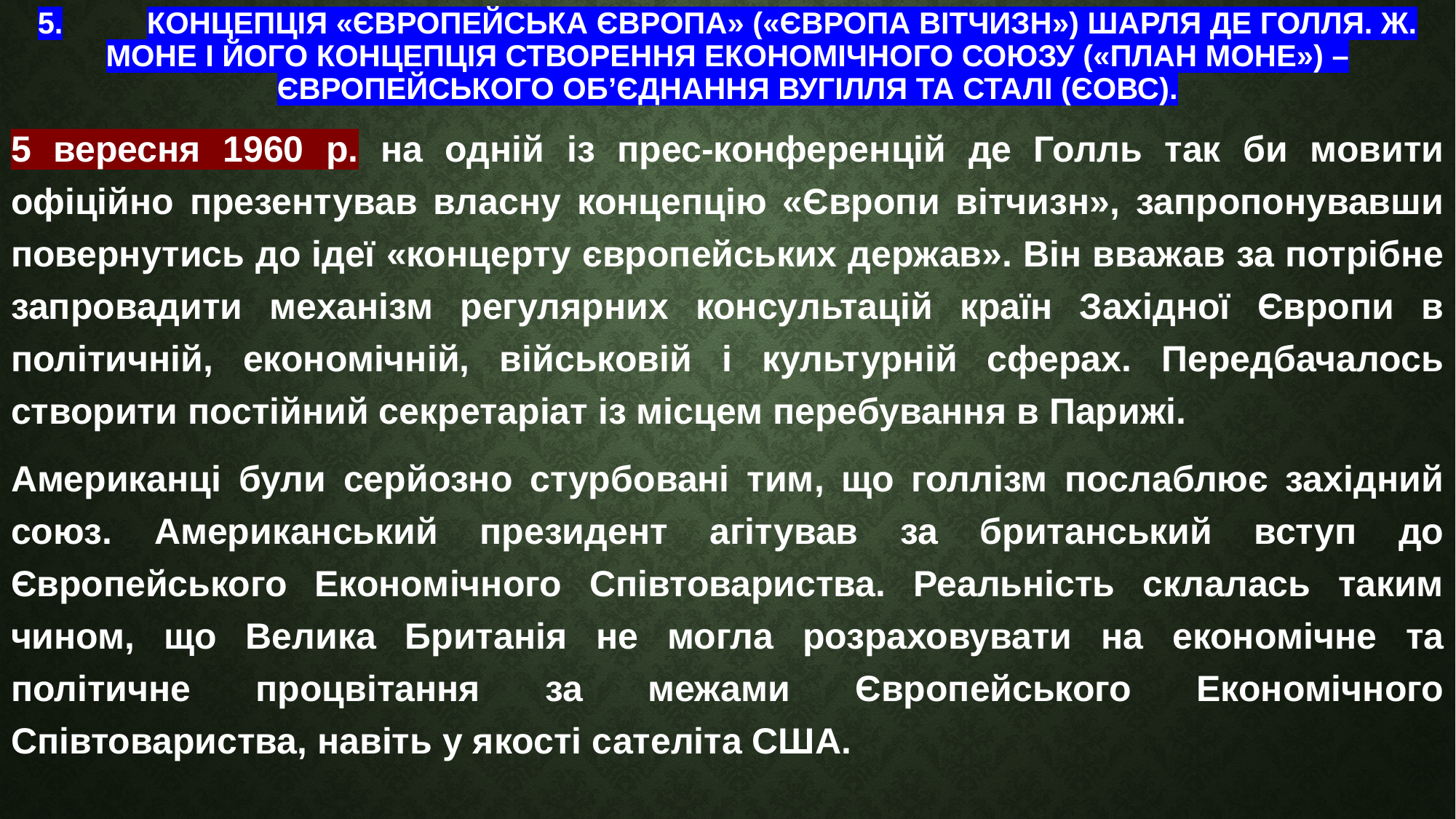

# 5.	Концепція «Європейська Європа» («Європа вітчизн») Шарля де Голля. Ж. Моне і його концепція створення економічного союзу («план Моне») – Європейського об’єднання вугілля та сталі (ЄОВС).
5 вересня 1960 р. на одній із прес-конференцій де Голль так би мовити офіційно презентував власну концепцію «Європи вітчизн», запропонувавши повернутись до ідеї «концерту європейських держав». Він вважав за потрібне запровадити механізм регулярних консультацій країн Західної Європи в політичній, економічній, військовій і культурній сферах. Передбачалось створити постійний секретаріат із місцем перебування в Парижі.
Американці були серйозно стурбовані тим, що голлізм послаблює західний союз. Американський президент агітував за британський вступ до Європейського Економічного Співтовариства. Реальність склалась таким чином, що Велика Британія не могла розраховувати на економічне та політичне процвітання за межами Європейського Економічного Співтовариства, навіть у якості сателіта США.